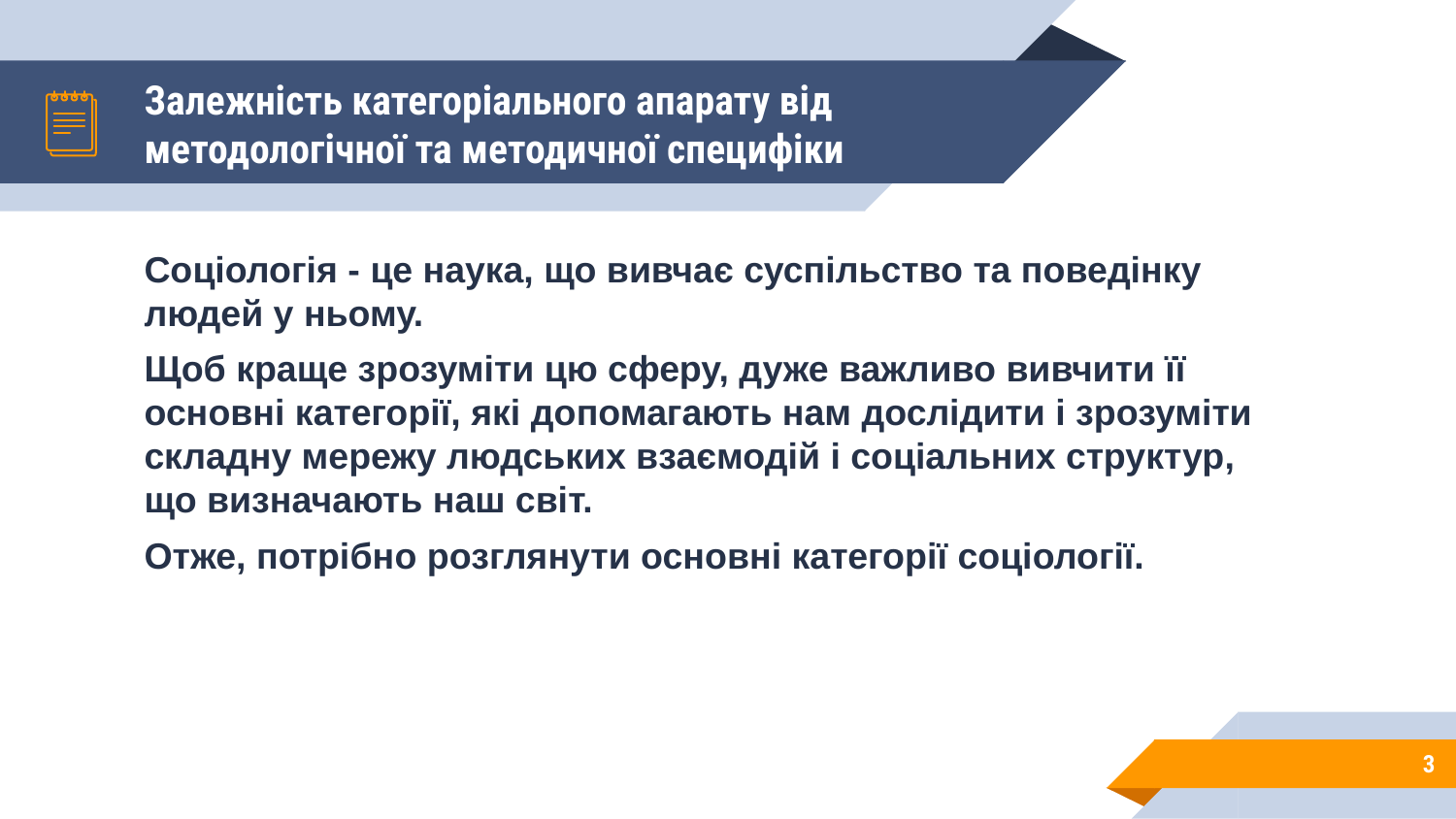

# Залежність категоріального апарату від методологічної та методичної специфіки

Соціологія - це наука, що вивчає суспільство та поведінку людей у ньому.
Щоб краще зрозуміти цю сферу, дуже важливо вивчити її основні категорії, які допомагають нам дослідити і зрозуміти складну мережу людських взаємодій і соціальних структур, що визначають наш світ.
Отже, потрібно розглянути основні категорії соціології.
3